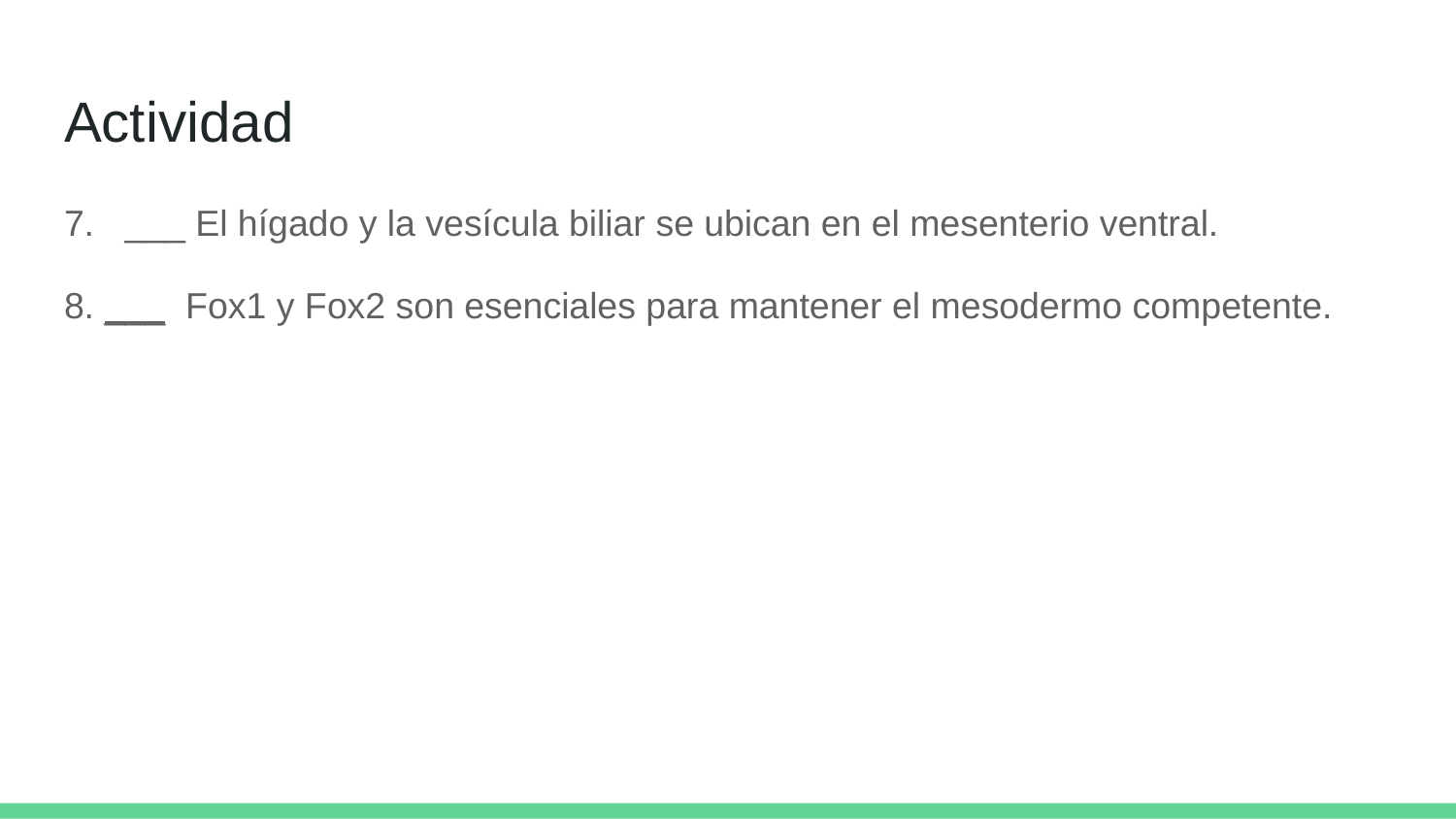

# Actividad
7.   ___ El hígado y la vesícula biliar se ubican en el mesenterio ventral.
8. ___  Fox1 y Fox2 son esenciales para mantener el mesodermo competente.